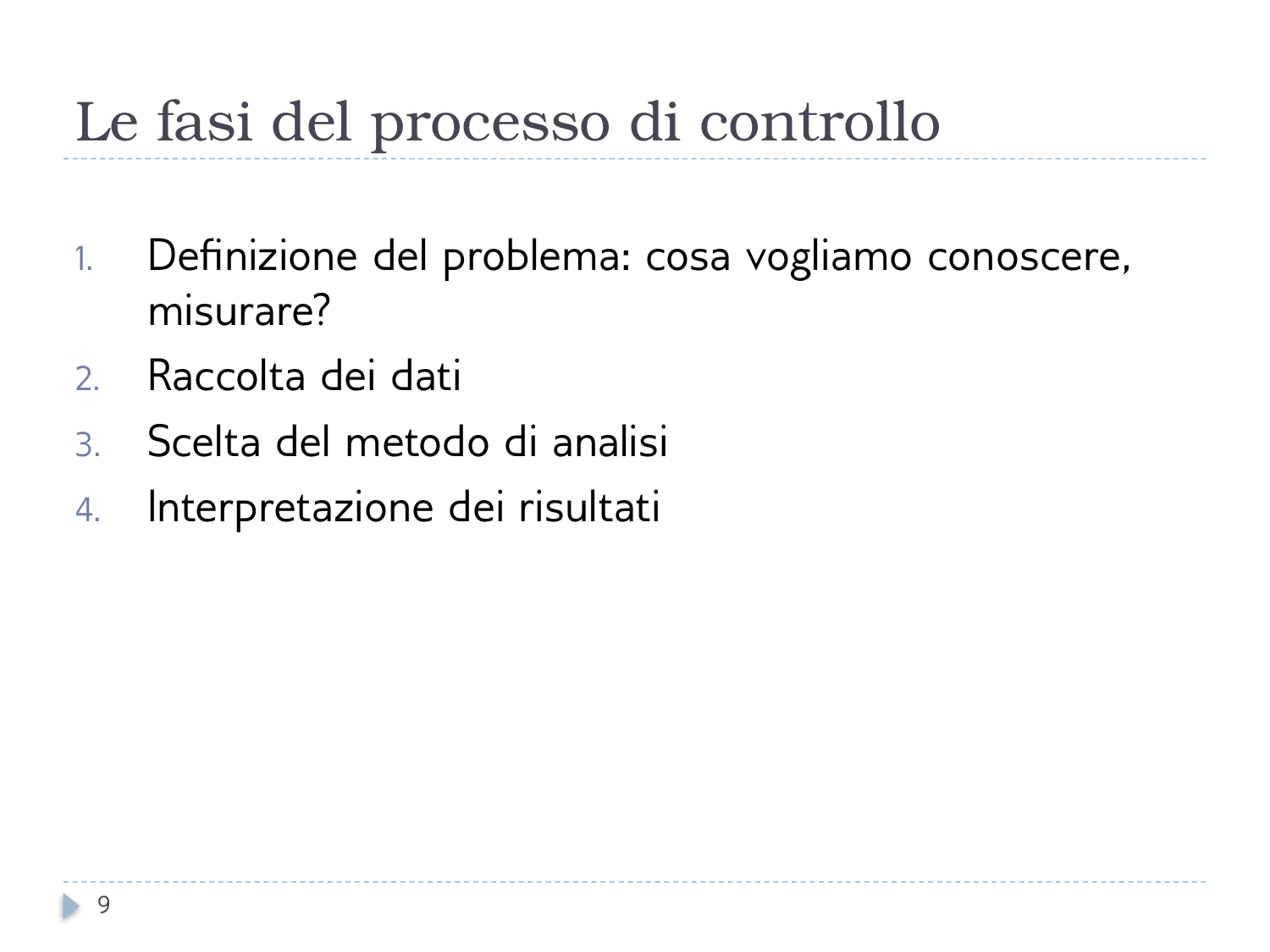

# Le fasi del processo di controllo
Definizione del problema: cosa vogliamo conoscere, misurare?
Raccolta dei dati
Scelta del metodo di analisi
Interpretazione dei risultati
9